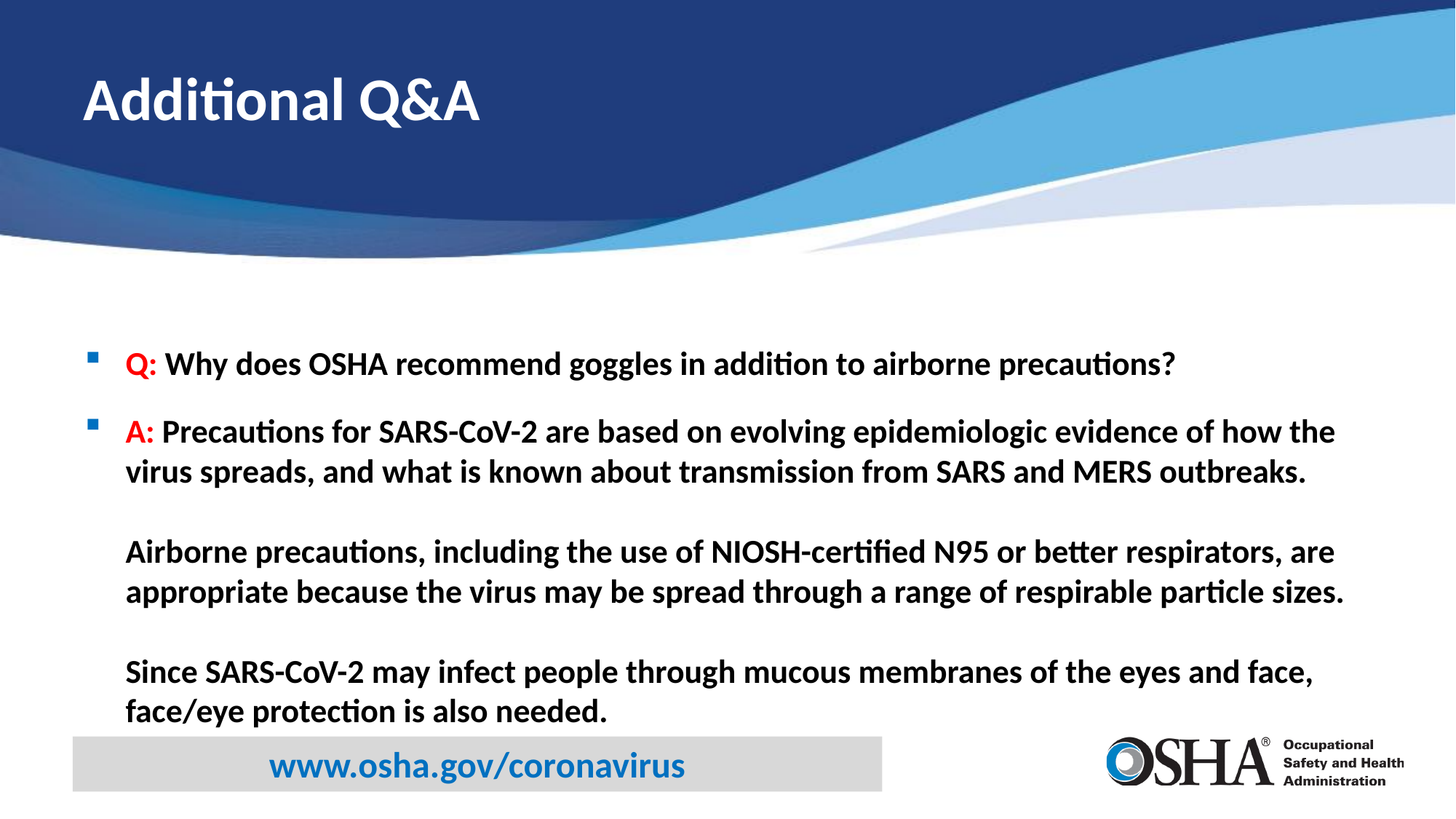

# Additional Q&A
Q: Why does OSHA recommend goggles in addition to airborne precautions?
A: Precautions for SARS-CoV-2 are based on evolving epidemiologic evidence of how the virus spreads, and what is known about transmission from SARS and MERS outbreaks.
Airborne precautions, including the use of NIOSH-certified N95 or better respirators, are appropriate because the virus may be spread through a range of respirable particle sizes.
Since SARS-CoV-2 may infect people through mucous membranes of the eyes and face, face/eye protection is also needed.
www.osha.gov/coronavirus